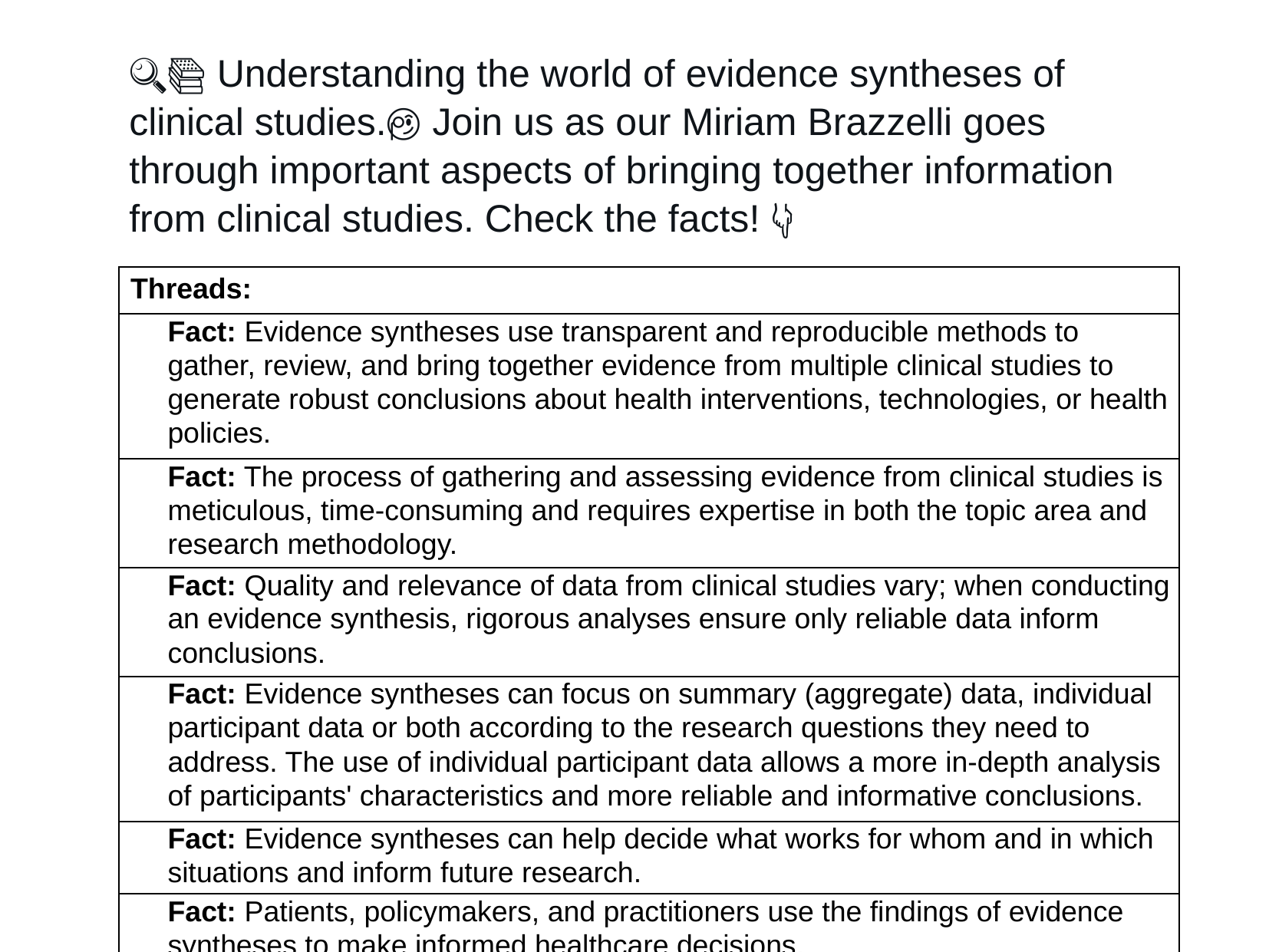

🔍📚 Understanding the world of evidence syntheses of clinical studies.🧐 Join us as our Miriam Brazzelli goes through important aspects of bringing together information from clinical studies. Check the facts! 👇
| Threads: |
| --- |
| Fact: Evidence syntheses use transparent and reproducible methods to gather, review, and bring together evidence from multiple clinical studies to generate robust conclusions about health interventions, technologies, or health policies. |
| Fact: The process of gathering and assessing evidence from clinical studies is meticulous, time-consuming and requires expertise in both the topic area and research methodology. |
| Fact: Quality and relevance of data from clinical studies vary; when conducting an evidence synthesis, rigorous analyses ensure only reliable data inform conclusions. |
| Fact: Evidence syntheses can focus on summary (aggregate) data, individual participant data or both according to the research questions they need to address. The use of individual participant data allows a more in-depth analysis of participants' characteristics and more reliable and informative conclusions. |
| Fact: Evidence syntheses can help decide what works for whom and in which situations and inform future research. |
| Fact: Patients, policymakers, and practitioners use the findings of evidence syntheses to make informed healthcare decisions. |